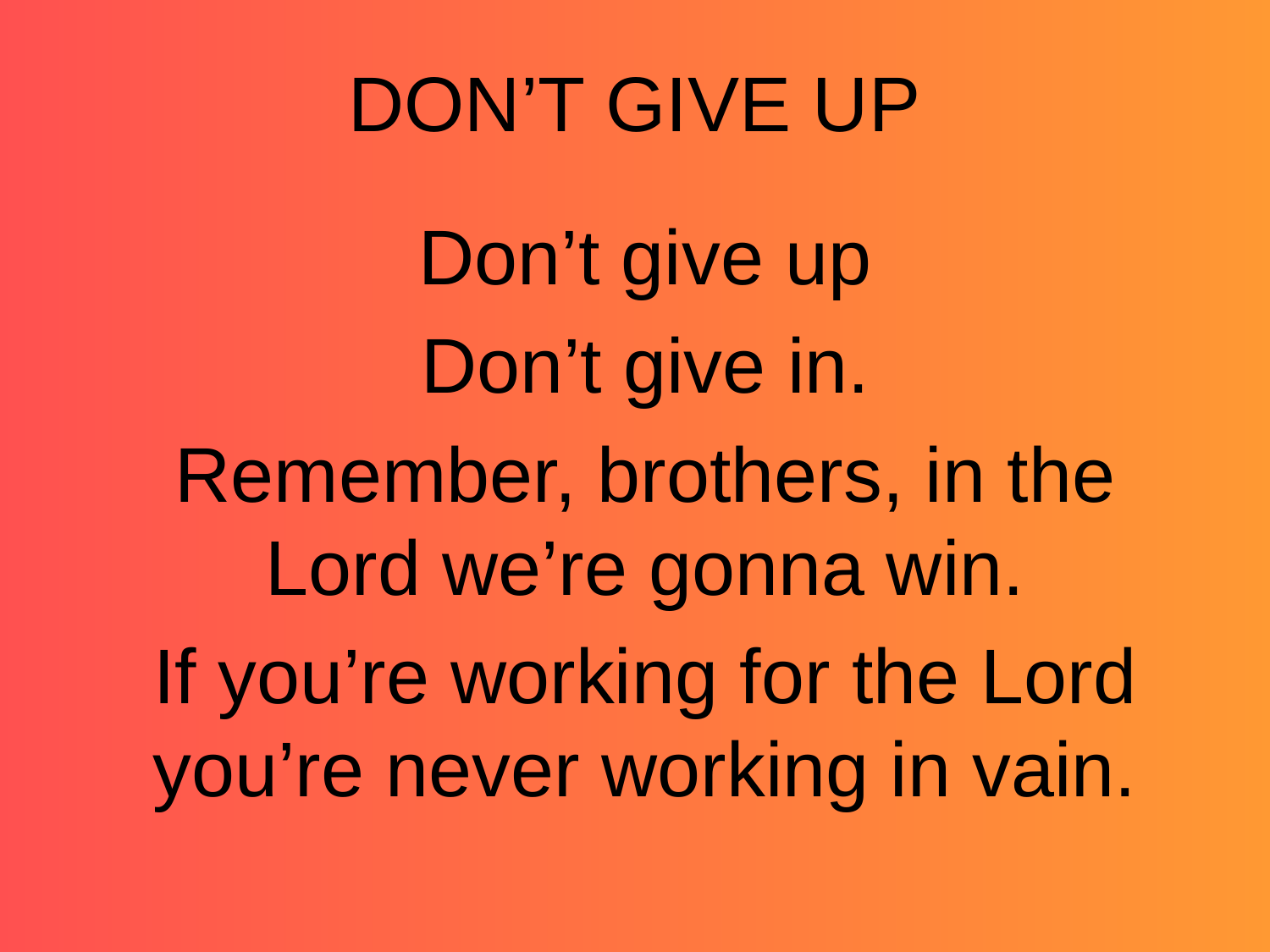

# DON’T GIVE UP
Don’t give up
Don’t give in.
Remember, brothers, in the Lord we’re gonna win.
If you’re working for the Lord you’re never working in vain.